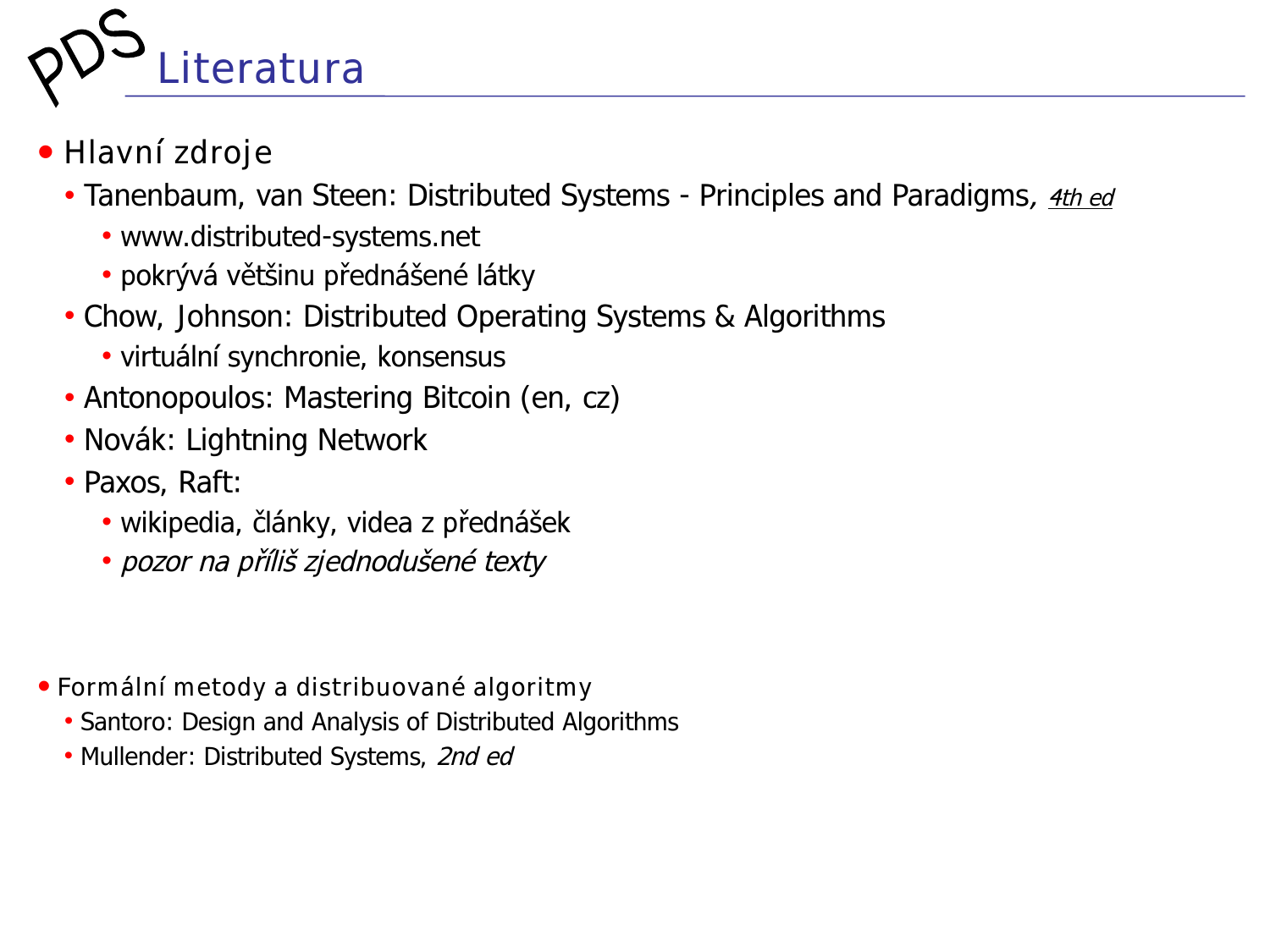

# Literatura
 Hlavní zdroje
 Tanenbaum, van Steen: Distributed Systems - Principles and Paradigms, 4th ed
 www.distributed-systems.net
 pokrývá většinu přednášené látky
 Chow, Johnson: Distributed Operating Systems & Algorithms
 virtuální synchronie, konsensus
 Antonopoulos: Mastering Bitcoin (en, cz)
 Novák: Lightning Network
 Paxos, Raft:
 wikipedia, články, videa z přednášek
 pozor na příliš zjednodušené texty

 Formální metody a distribuované algoritmy
 Santoro: Design and Analysis of Distributed Algorithms
 Mullender: Distributed Systems, 2nd ed